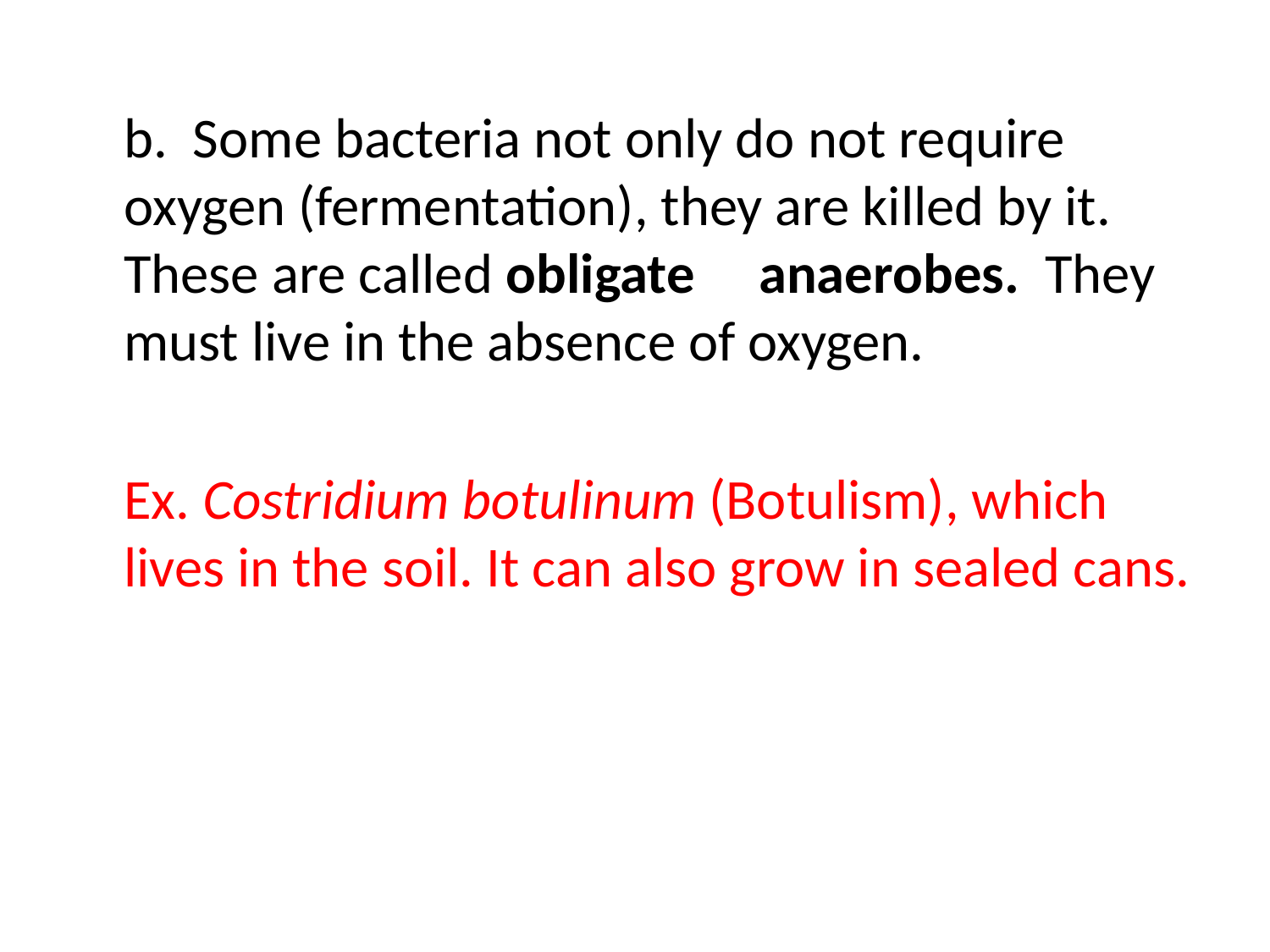

b.  Some bacteria not only do not require oxygen (fermentation), they are killed by it. These are called obligate 	anaerobes.  They must live in the absence of oxygen.

	Ex. Costridium botulinum (Botulism), which lives in the soil. It can also grow in sealed cans.